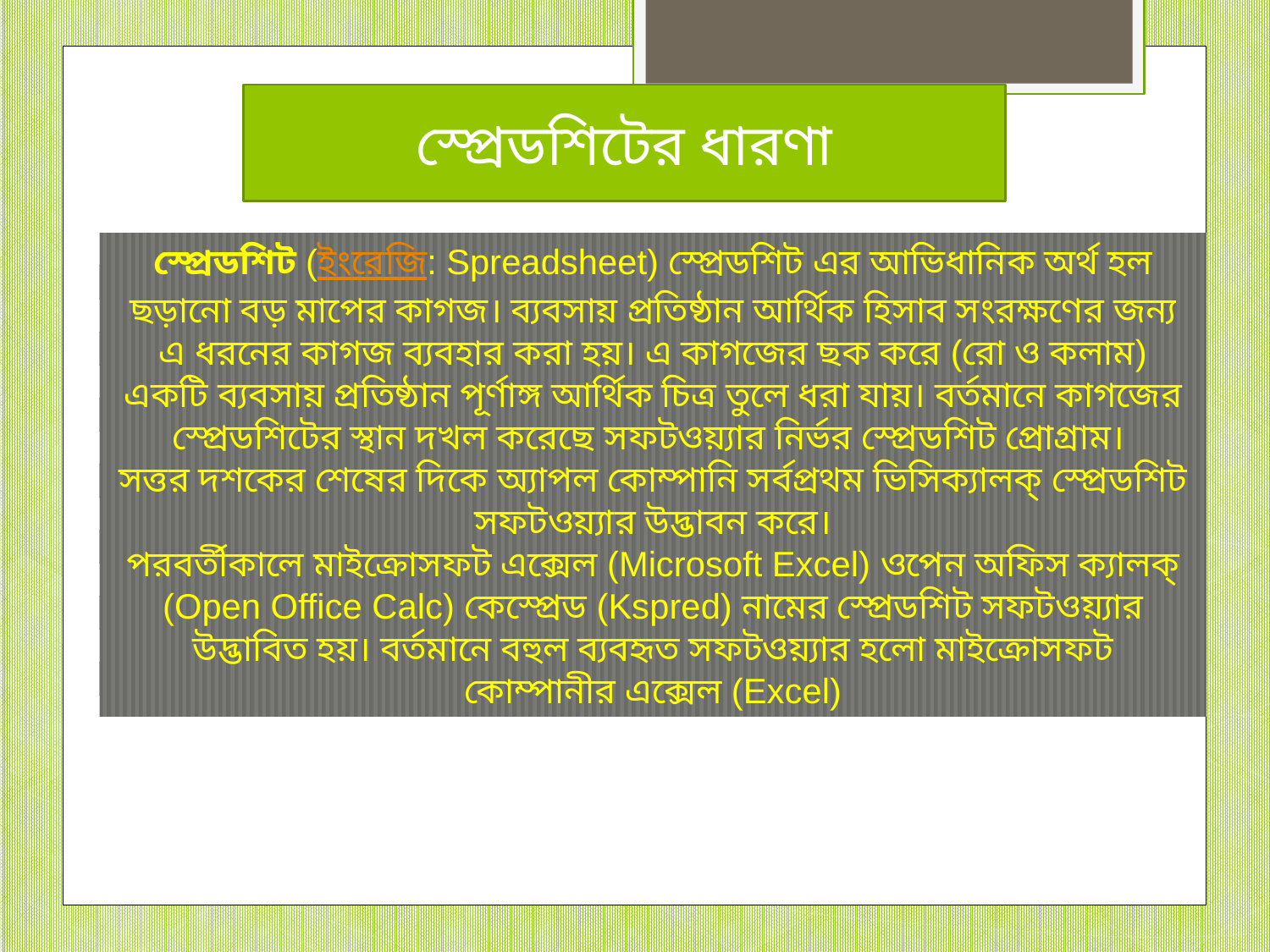

#
স্প্রেডশিটের ধারণা
স্প্রেডশিট (ইংরেজি: Spreadsheet) স্প্রেডশিট এর আভিধানিক অর্থ হল ছড়ানো বড় মাপের কাগজ। ব্যবসায় প্রতিষ্ঠান আর্থিক হিসাব সংরক্ষণের জন্য এ ধরনের কাগজ ব্যবহার করা হয়। এ কাগজের ছক করে (রো ও কলাম) একটি ব্যবসায় প্রতিষ্ঠান পূর্ণাঙ্গ আর্থিক চিত্র তুলে ধরা যায়। বর্তমানে কাগজের স্প্রেডশিটের স্থান দখল করেছে সফটওয়্যার নির্ভর স্প্রেডশিট প্রোগ্রাম।
সত্তর দশকের শেষের দিকে অ্যাপল কোম্পানি সর্বপ্রথম ভিসিক্যালক্ স্প্রেডশিট সফটওয়্যার উদ্ভাবন করে।
পরবর্তীকালে মাইক্রোসফট এক্সেল (Microsoft Excel) ওপেন অফিস ক্যালক্ (Open Office Calc) কেস্প্রেড (Kspred) নামের স্প্রেডশিট সফটওয়্যার উদ্ভাবিত হয়। বর্তমানে বহুল ব্যবহৃত সফটওয়্যার হলো মাইক্রোসফট কোম্পানীর এক্সেল (Excel)